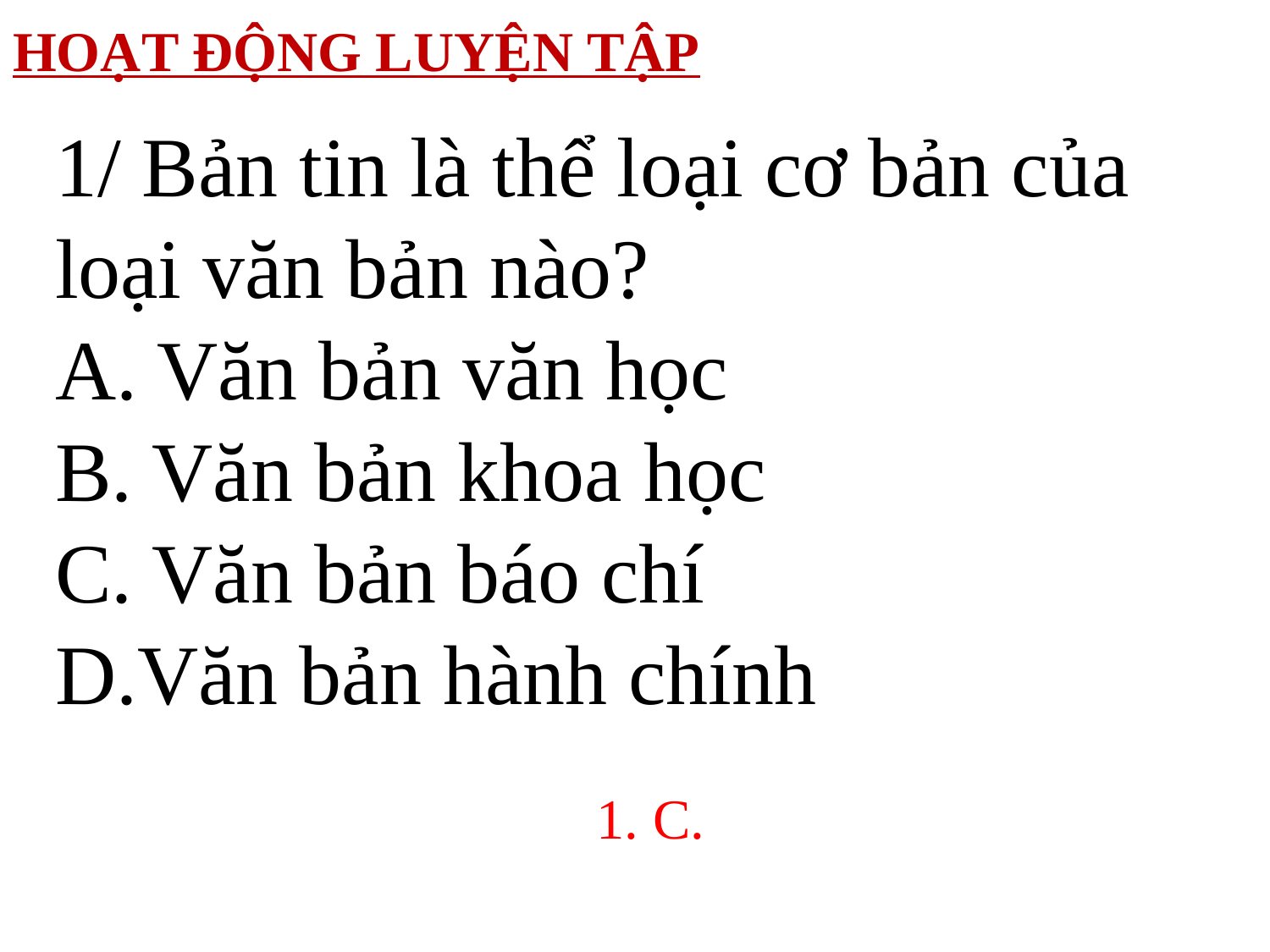

HOẠT ĐỘNG LUYỆN TẬP
1/ Bản tin là thể loại cơ bản của loại văn bản nào?
A. Văn bản văn học
B. Văn bản khoa học
C. Văn bản báo chí
D.Văn bản hành chính

1. C.